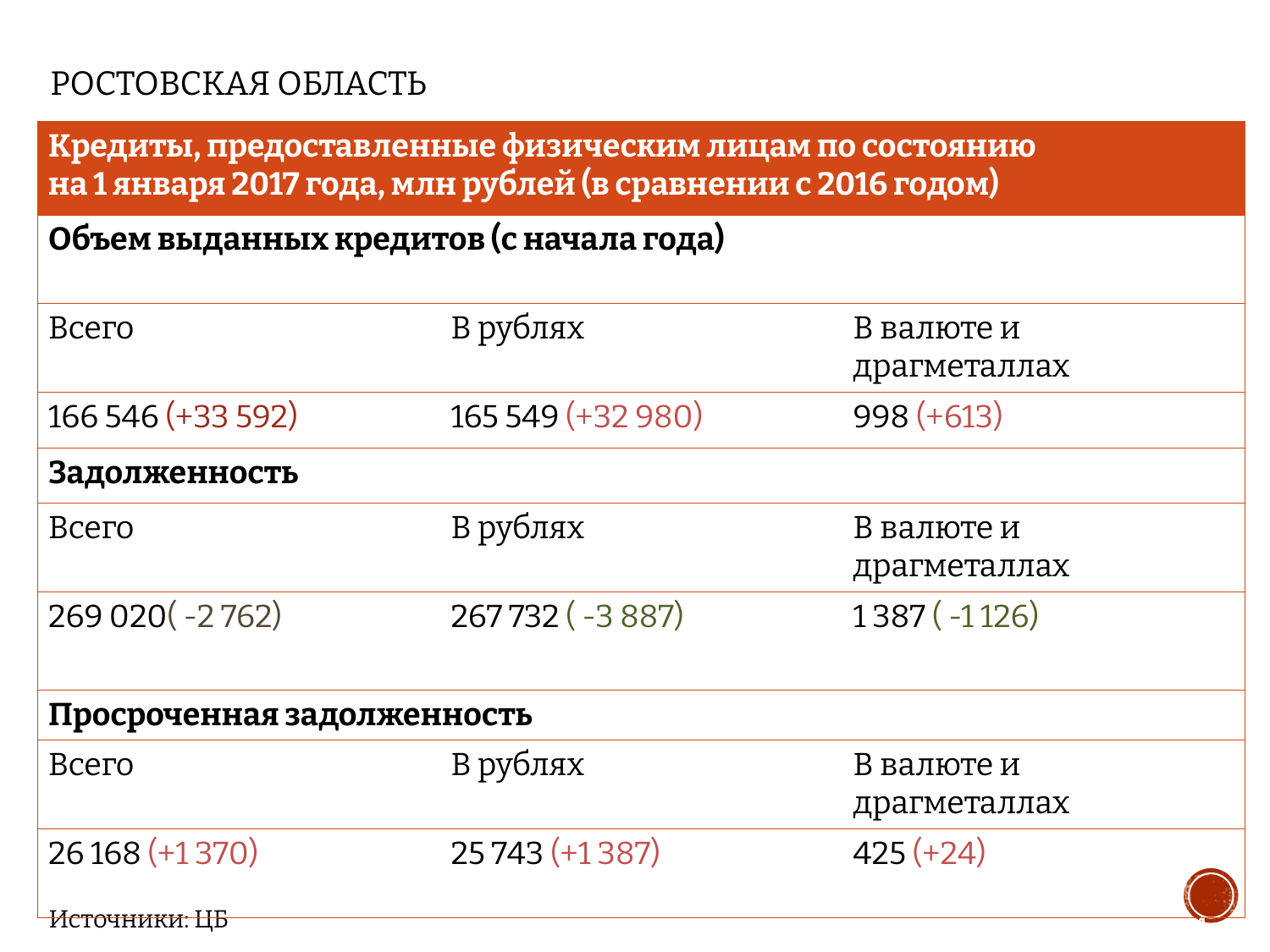

# Ростовская область
| Кредиты, предоставленные физическим лицам по состоянию на 1 января 2017 года, млн рублей (в сравнении с 2016 годом) |  |  |
| --- | --- | --- |
| Объем выданных кредитов (с начала года) |  |  |
| Всего | В рублях | В валюте и драгметаллах |
| 166 546 (+33 592) | 165 549 (+32 980) | 998 (+613) |
| Задолженность |  |  |
| Всего | В рублях | В валюте и драгметаллах |
| 269 020( -2 762) | 267 732 ( -3 887) | 1 387 ( -1 126) |
| Просроченная задолженность |  |  |
| Всего | В рублях | В валюте и драгметаллах |
| 26 168 (+1 370) | 25 743 (+1 387) | 425 (+24) |

THE INFORMATION CAMPAIGN WILL CONTRIBUTE TO:
Источники: ЦБ
4